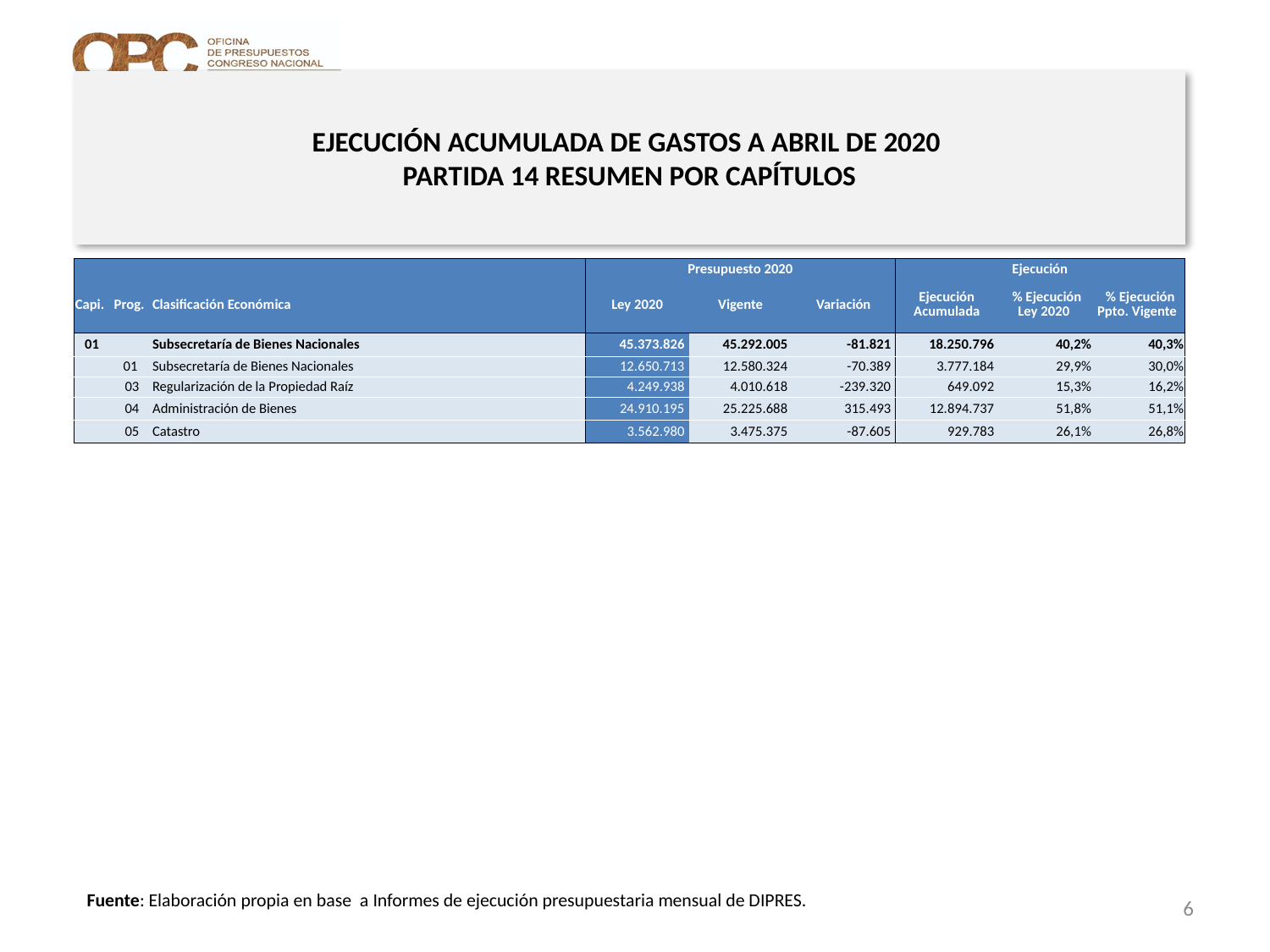

# EJECUCIÓN ACUMULADA DE GASTOS A ABRIL DE 2020 PARTIDA 14 RESUMEN POR CAPÍTULOS
en miles de pesos 2020
|  |  |  | Presupuesto 2020 |  |  | Ejecución |  |  |
| --- | --- | --- | --- | --- | --- | --- | --- | --- |
| Capi. | Prog. | Clasificación Económica | Ley 2020 | Vigente | Variación | Ejecución Acumulada | % Ejecución Ley 2020 | % Ejecución Ppto. Vigente |
| 01 |  | Subsecretaría de Bienes Nacionales | 45.373.826 | 45.292.005 | -81.821 | 18.250.796 | 40,2% | 40,3% |
|  | 01 | Subsecretaría de Bienes Nacionales | 12.650.713 | 12.580.324 | -70.389 | 3.777.184 | 29,9% | 30,0% |
|  | 03 | Regularización de la Propiedad Raíz | 4.249.938 | 4.010.618 | -239.320 | 649.092 | 15,3% | 16,2% |
|  | 04 | Administración de Bienes | 24.910.195 | 25.225.688 | 315.493 | 12.894.737 | 51,8% | 51,1% |
|  | 05 | Catastro | 3.562.980 | 3.475.375 | -87.605 | 929.783 | 26,1% | 26,8% |
Fuente: Elaboración propia en base  a Informes de ejecución presupuestaria mensual de DIPRES.
6